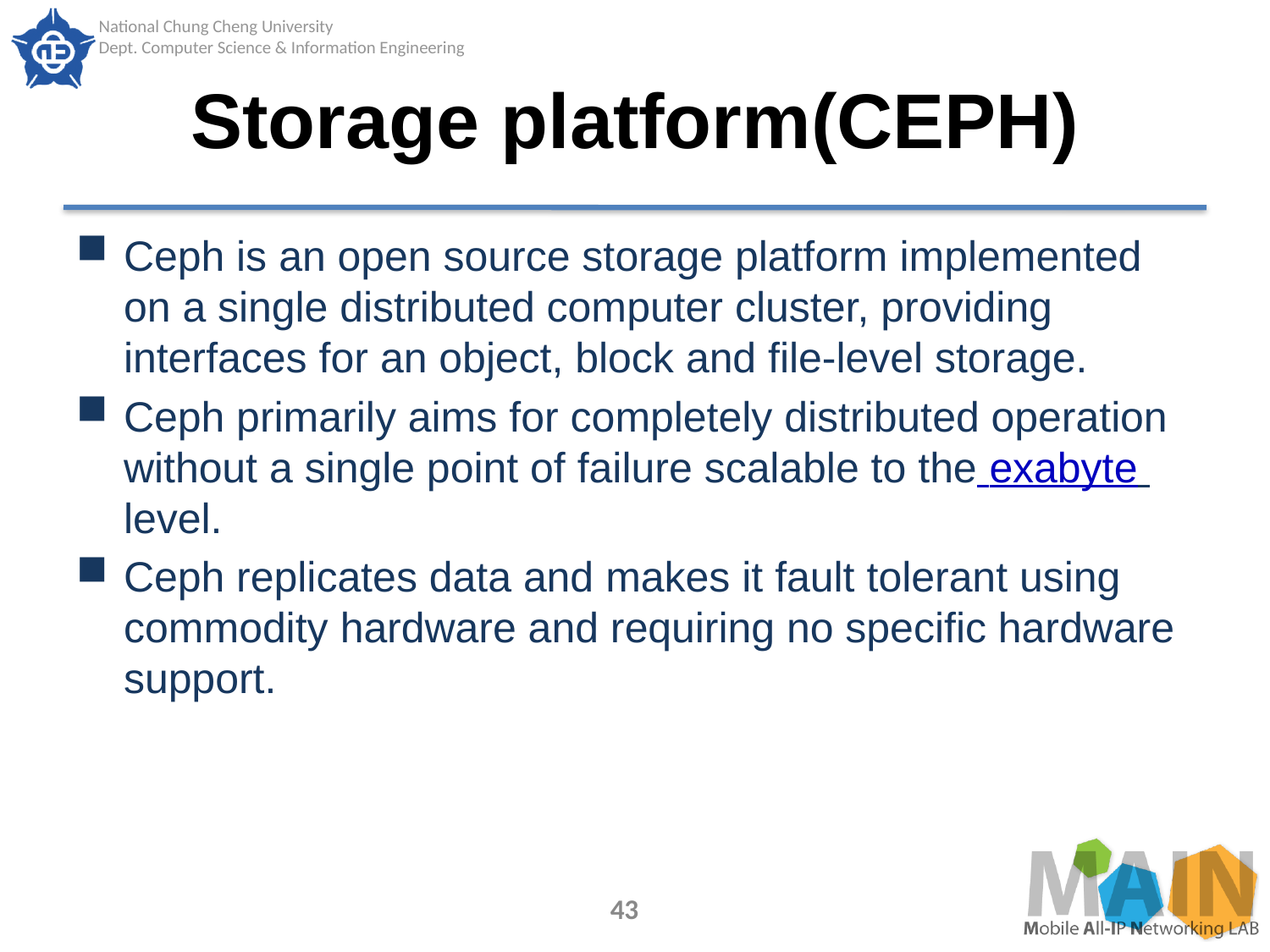

# Storage platform(CEPH)
Ceph is an open source storage platform implemented on a single distributed computer cluster, providing interfaces for an object, block and file-level storage.
Ceph primarily aims for completely distributed operation without a single point of failure scalable to the exabyte level.
Ceph replicates data and makes it fault tolerant using
commodity hardware and requiring no specific hardware support.
43